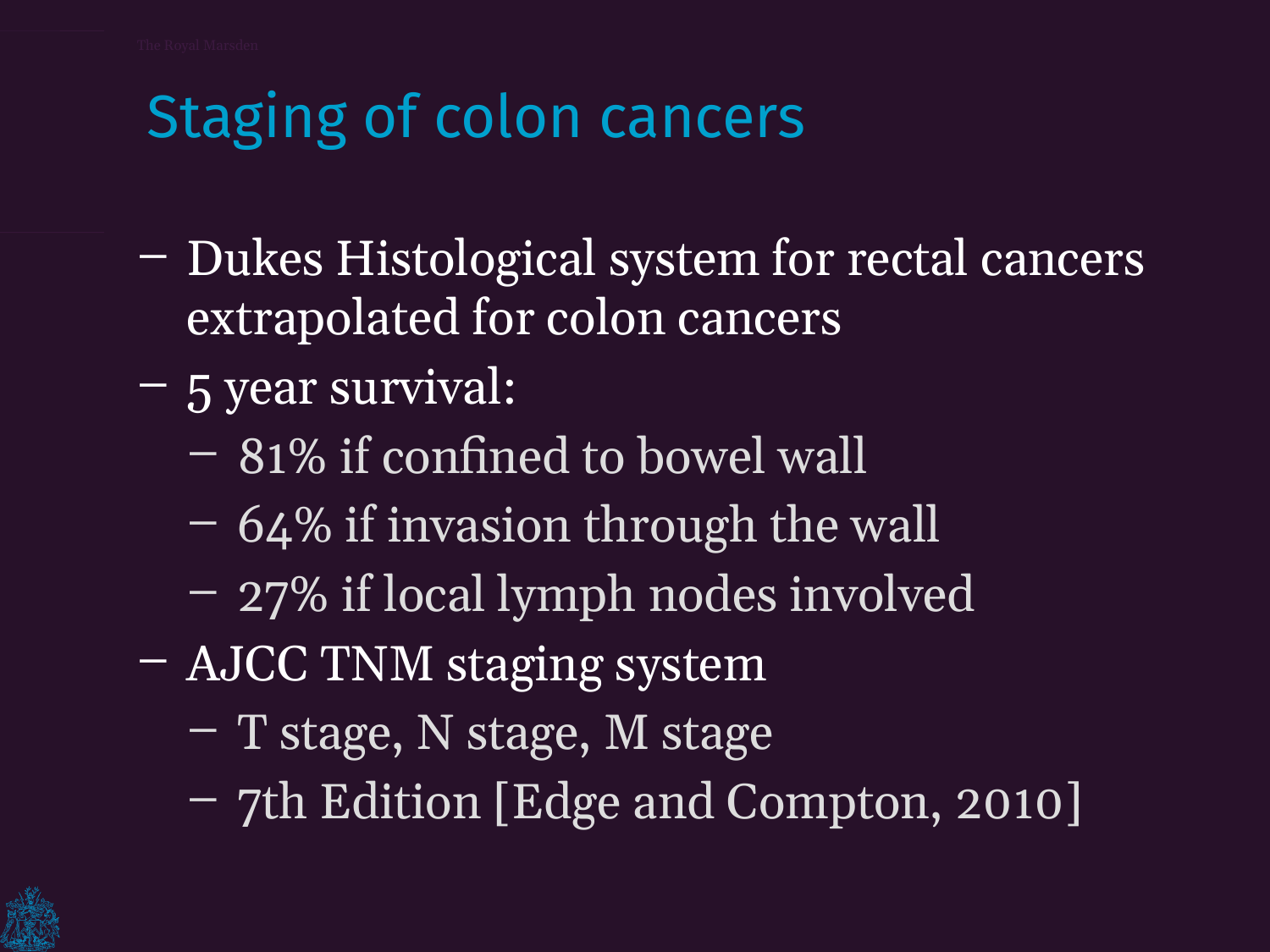

# Staging of colon cancers
Dukes Histological system for rectal cancers extrapolated for colon cancers
5 year survival:
81% if confined to bowel wall
64% if invasion through the wall
27% if local lymph nodes involved
AJCC TNM staging system
T stage, N stage, M stage
7th Edition [Edge and Compton, 2010]